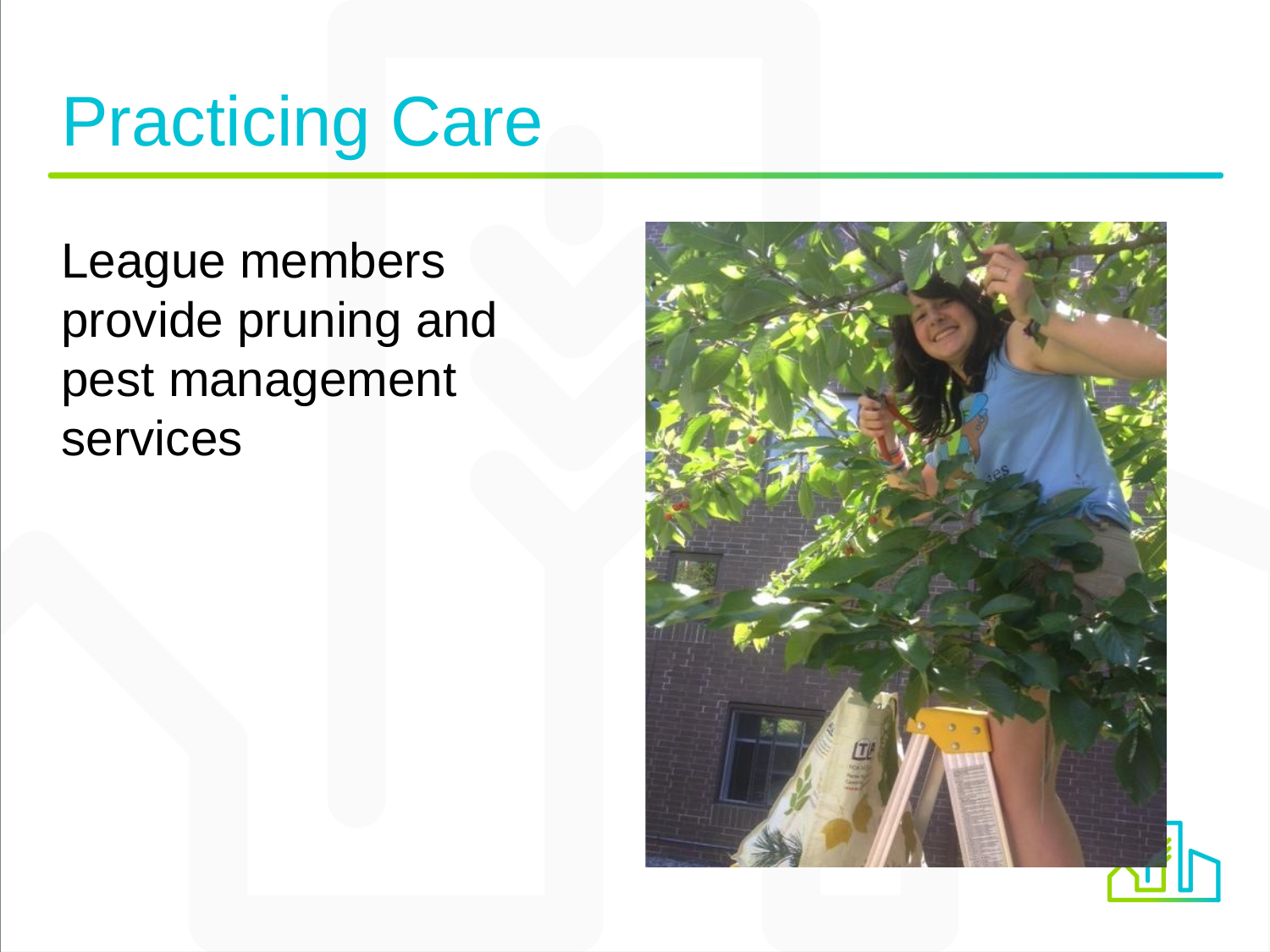

# Practicing Care

League members provide pruning and pest management services